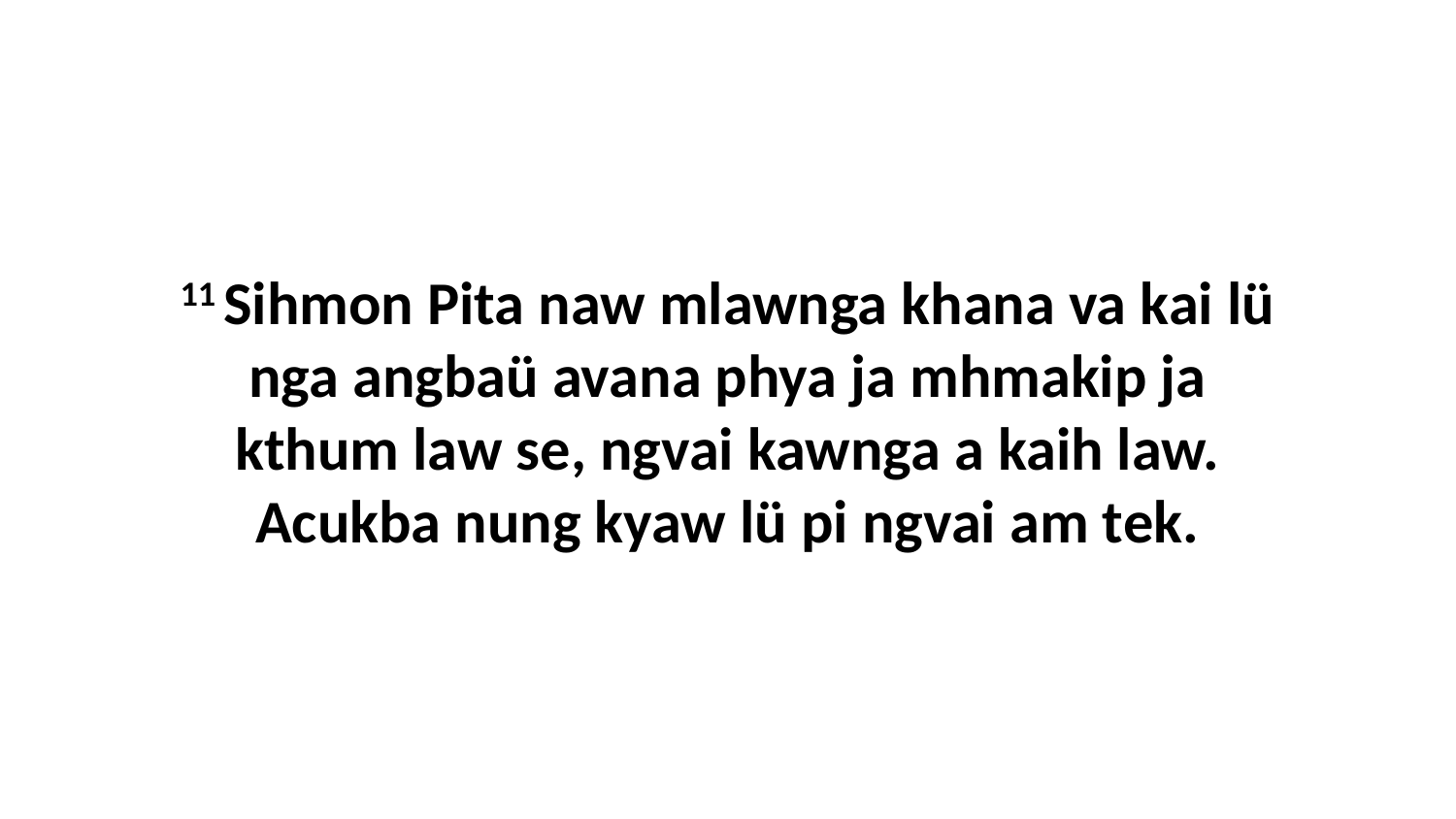

11 Sihmon Pita naw mlawnga khana va kai lü nga angbaü avana phya ja mhmakip ja kthum law se, ngvai kawnga a kaih law. Acukba nung kyaw lü pi ngvai am tek.